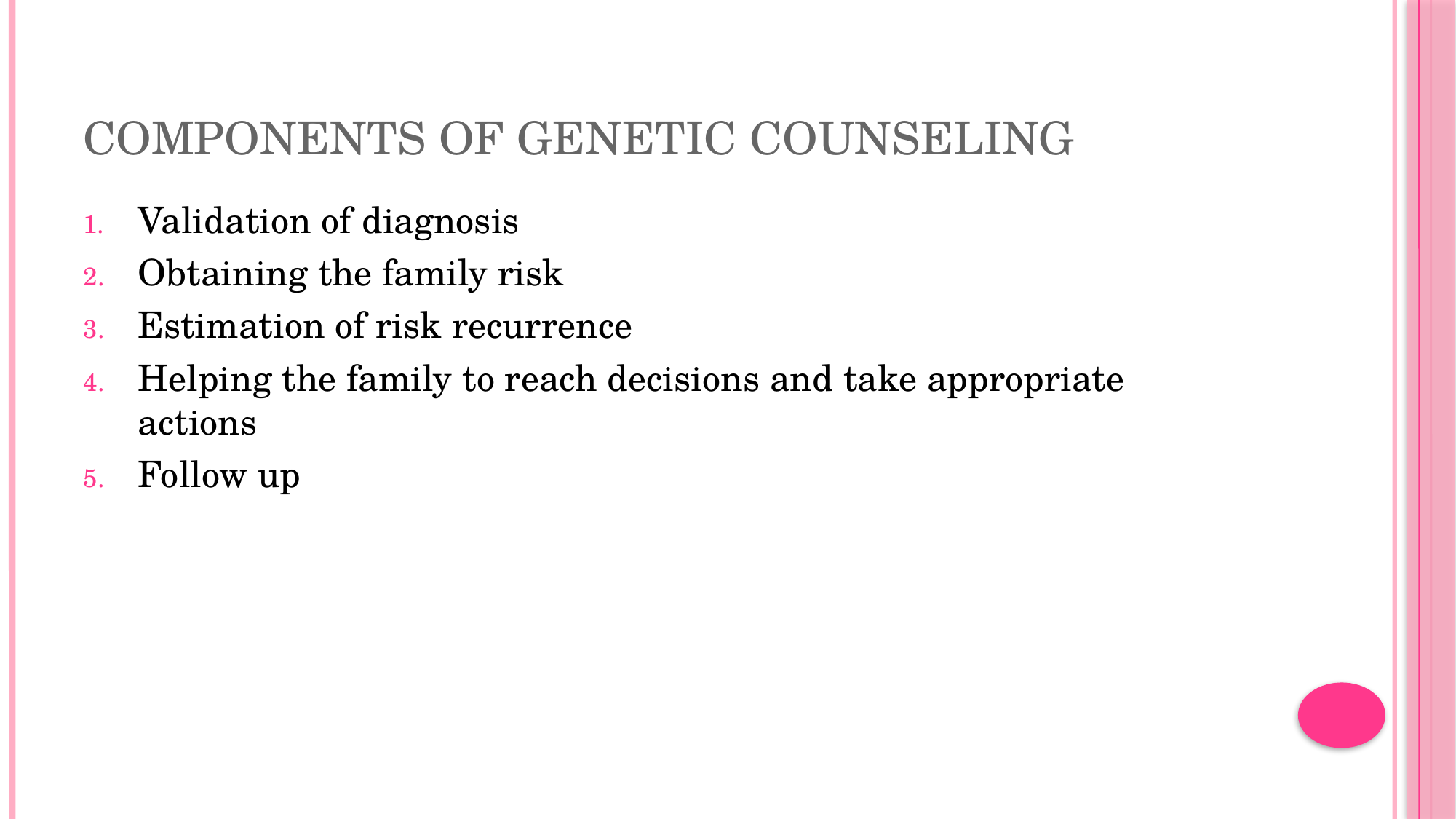

# Components of genetic counseling
Validation of diagnosis
Obtaining the family risk
Estimation of risk recurrence
Helping the family to reach decisions and take appropriate actions
Follow up